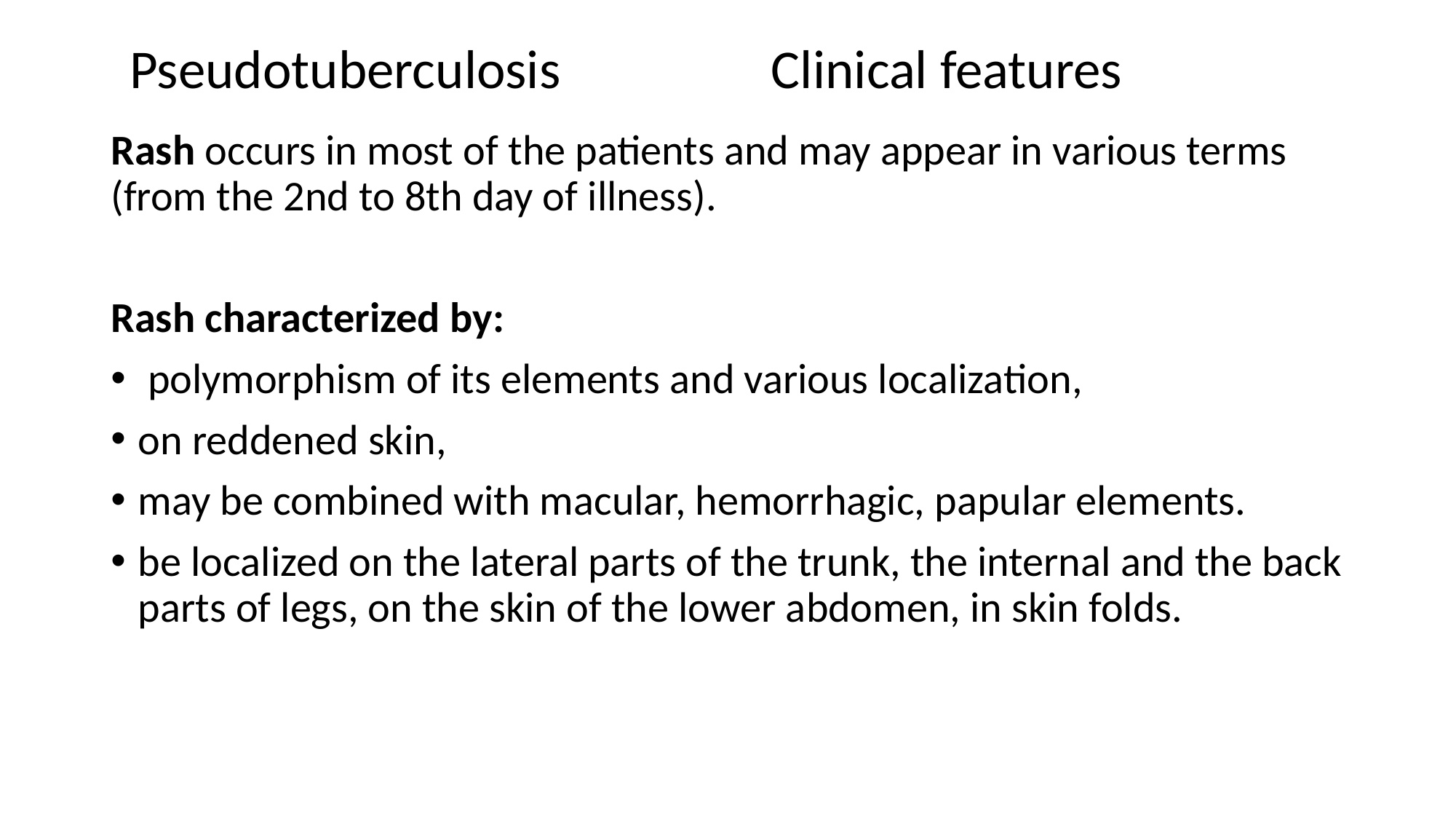

# Pseudotuberculosis                 Clinical features
Rash occurs in most of the patients and may appear in various terms (from the 2nd to 8th day of illness).

Rash characterized by:
 polymorphism of its elements and various localization,
on reddened skin,
may be combined with macular, hemorrhagic, papular elements.
be localized on the lateral parts of the trunk, the internal and the back parts of legs, on the skin of the lower abdomen, in skin folds.